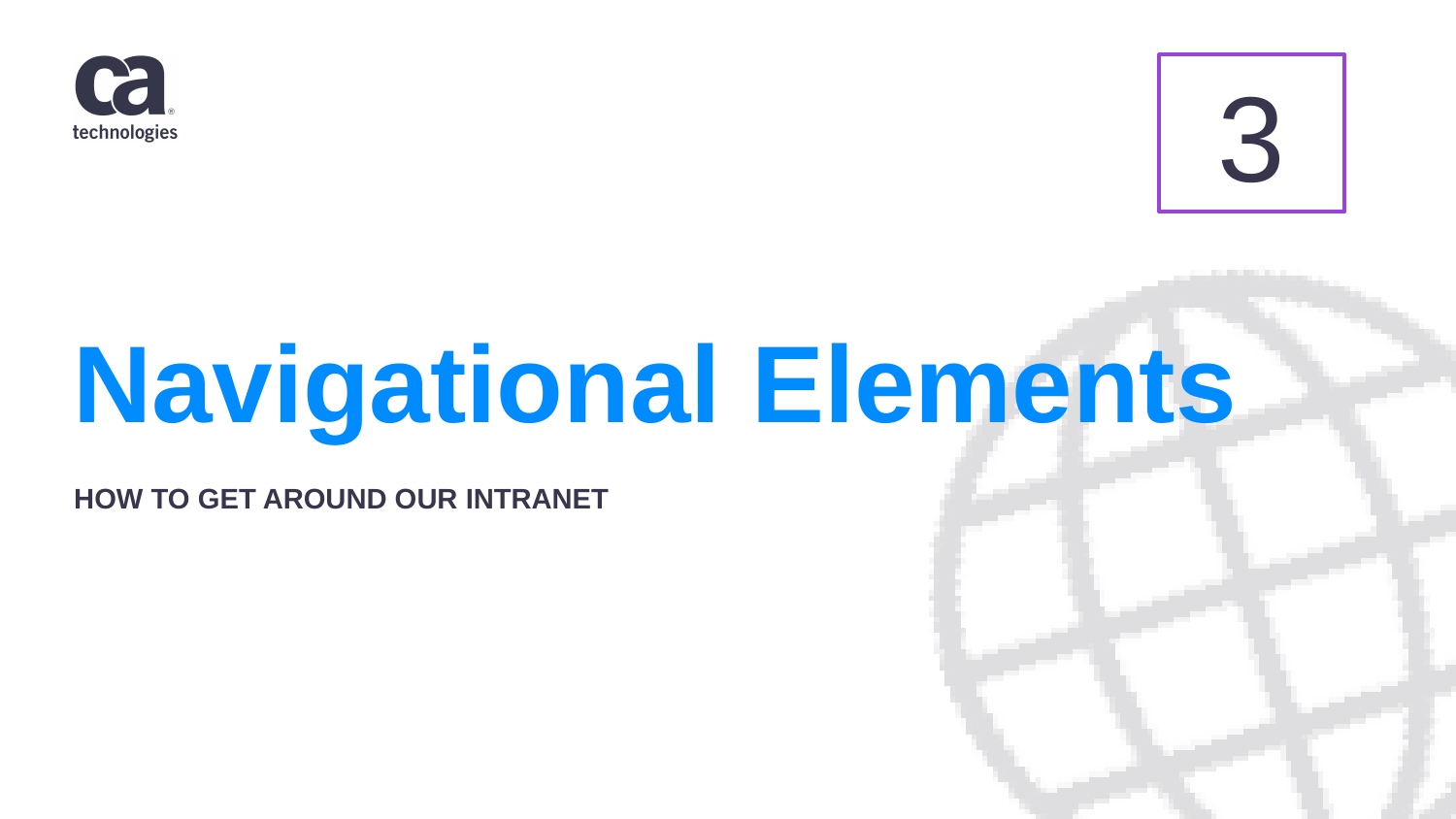

3
# Navigational Elements
HOW TO GET AROUND OUR INTRANET